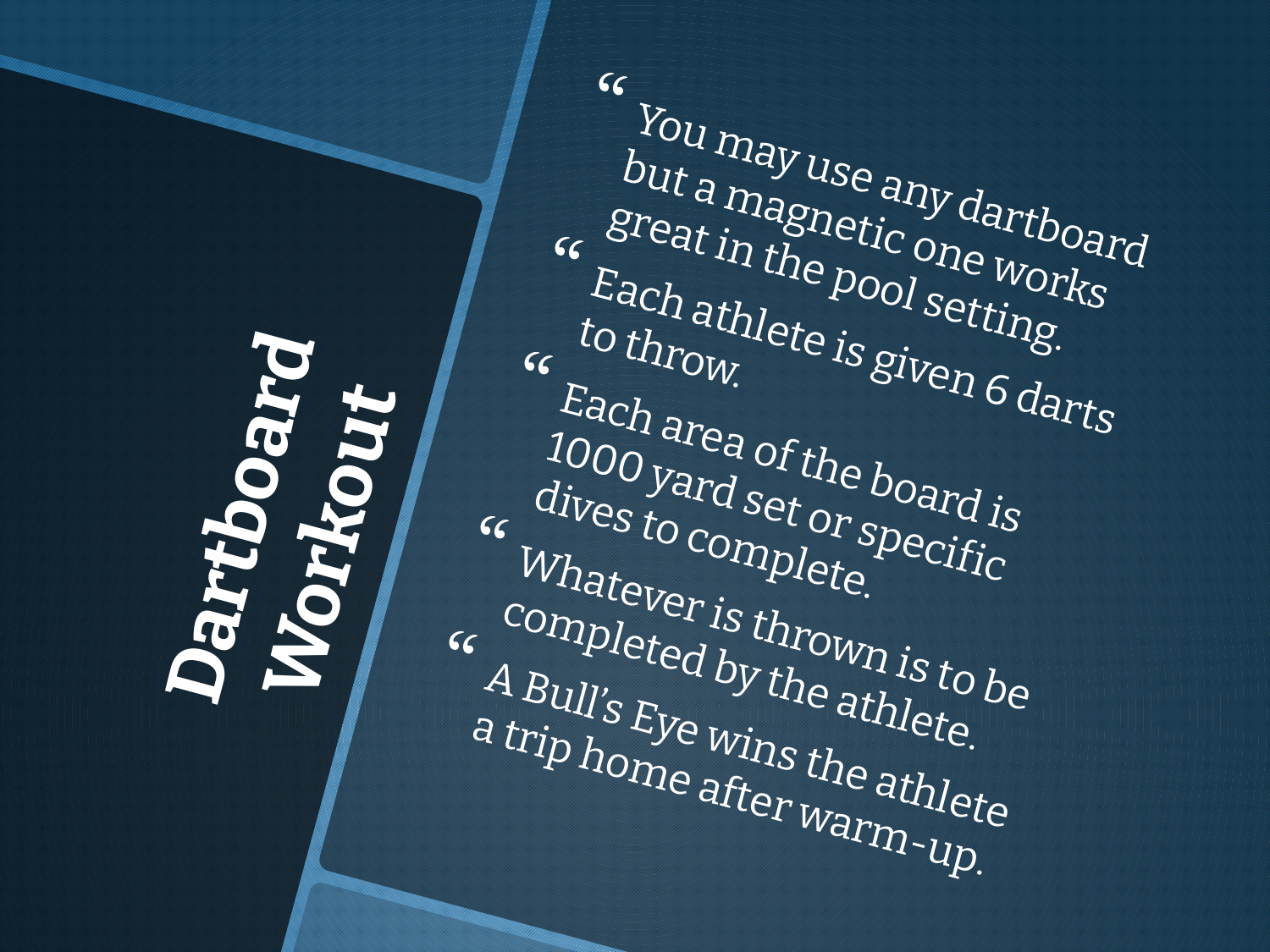

You may use any dartboard but a magnetic one works great in the pool setting.
Each athlete is given 6 darts to throw.
Each area of the board is 1000 yard set or specific dives to complete.
Whatever is thrown is to be completed by the athlete.
A Bull’s Eye wins the athlete a trip home after warm-up.
# Dartboard Workout